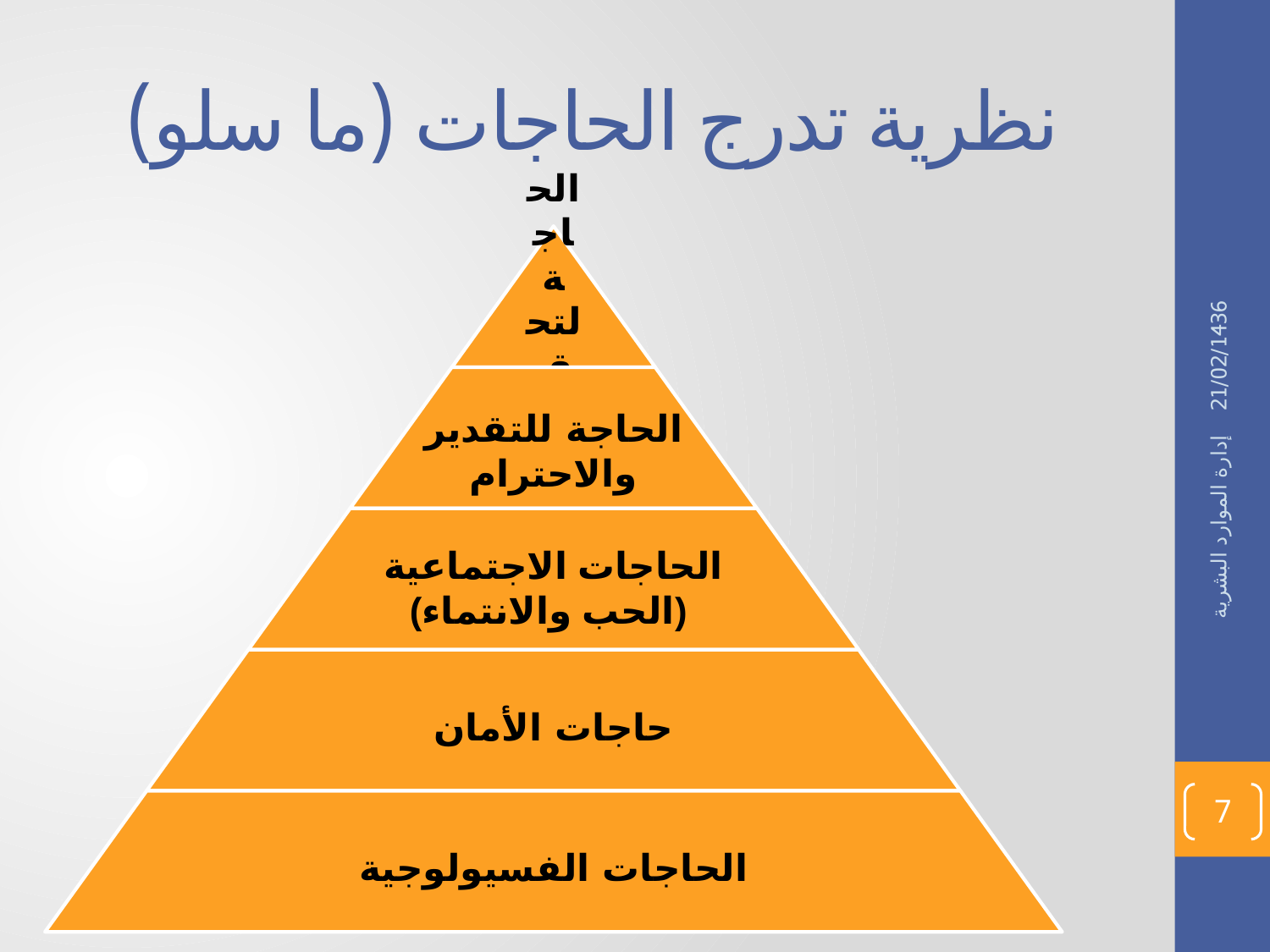

# نظرية تدرج الحاجات (ما سلو)

الحاجة
لتحقيق الذات
الحاجة للتقدير
والاحترام
الحاجات الاجتماعية
 (الحب والانتماء)
حاجات الأمان
الحاجات الفسيولوجية
21/02/1436
إدارة الموارد البشرية
7